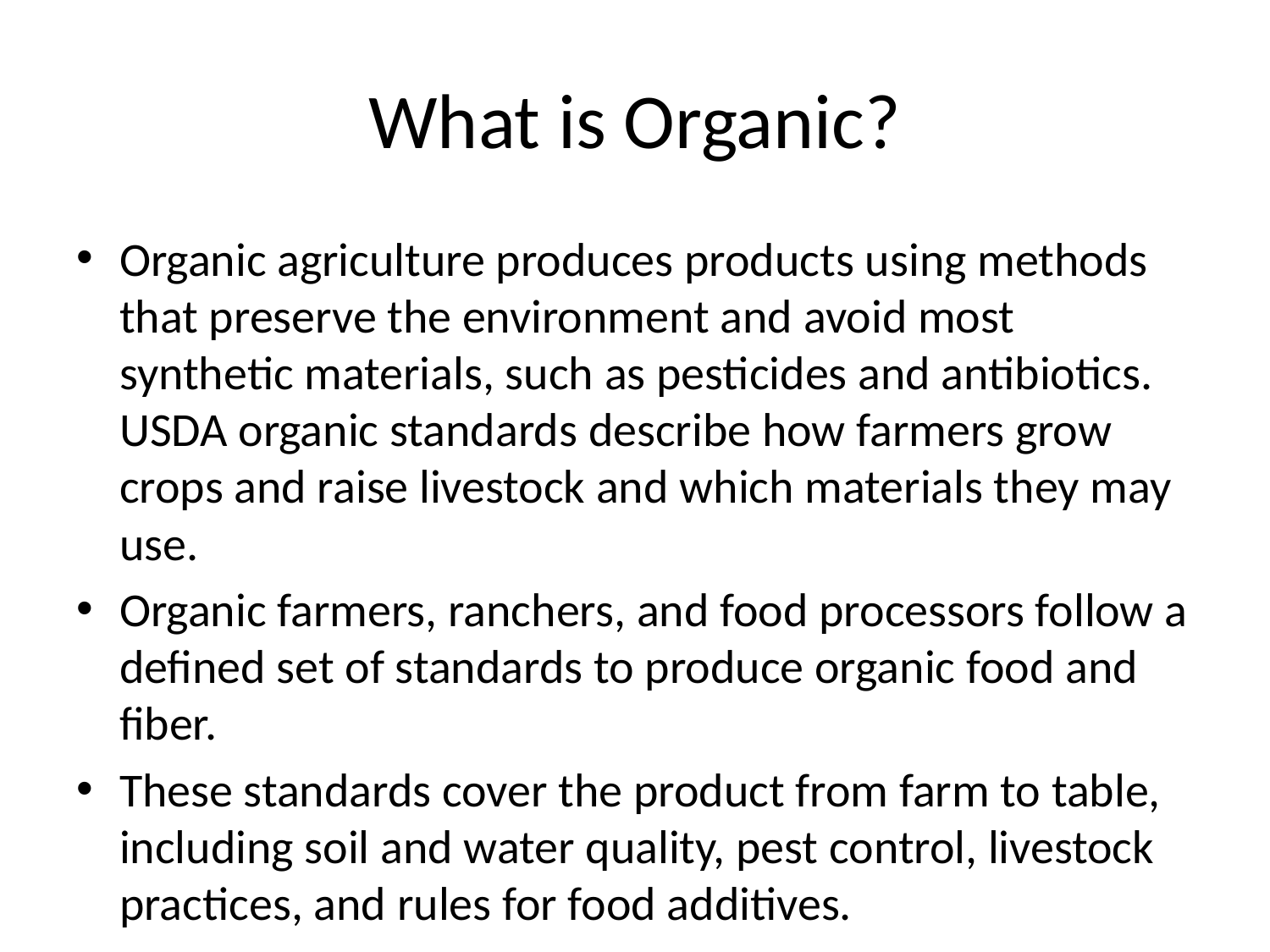

# What is Organic?
Organic agriculture produces products using methods that preserve the environment and avoid most synthetic materials, such as pesticides and antibiotics. USDA organic standards describe how farmers grow crops and raise livestock and which materials they may use.
Organic farmers, ranchers, and food processors follow a defined set of standards to produce organic food and fiber.
These standards cover the product from farm to table, including soil and water quality, pest control, livestock practices, and rules for food additives.